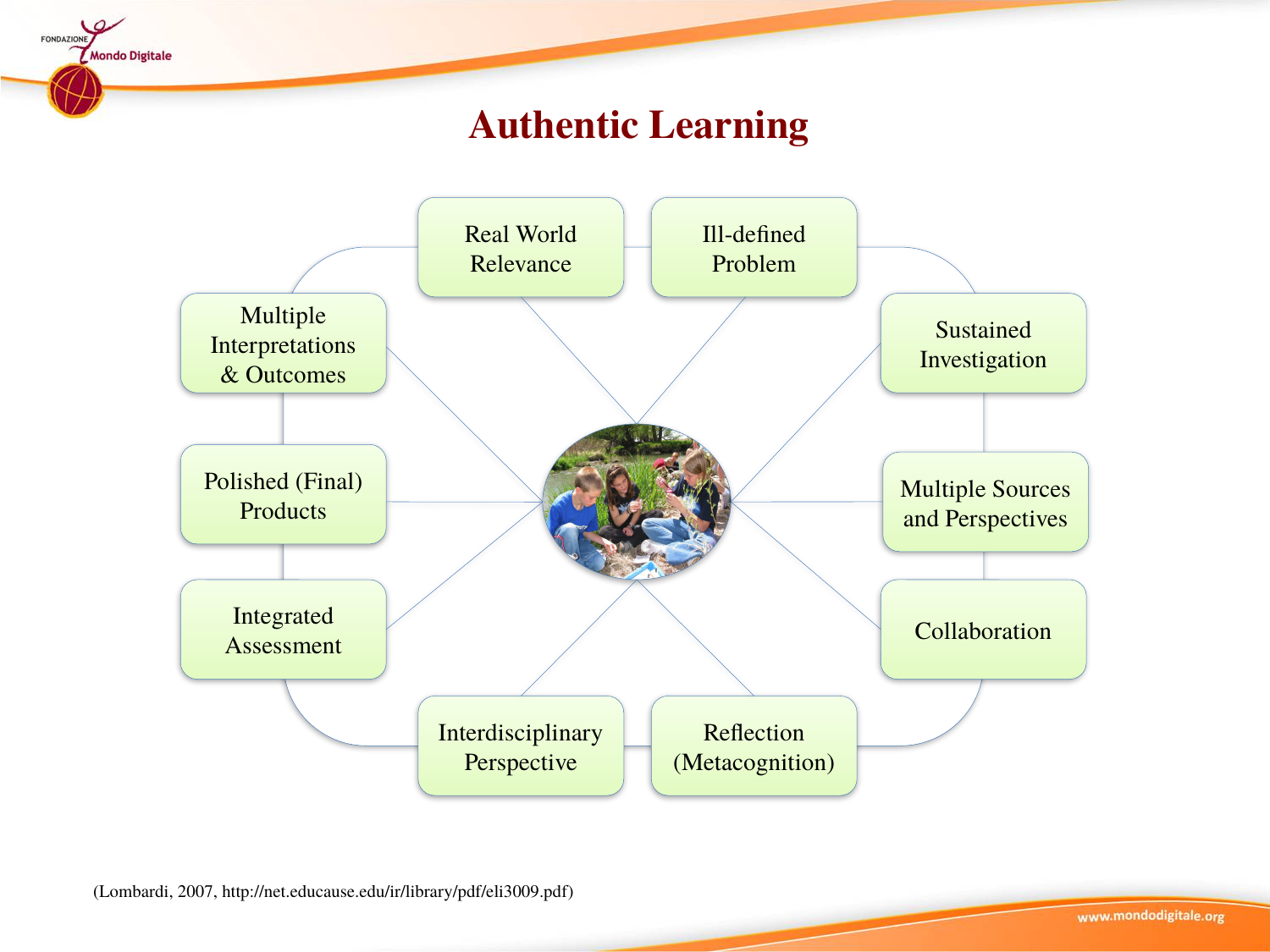

Authentic Learning

Real World Relevance
Ill-defined Problem

Multiple Interpretations & Outcomes
Sustained Investigation

Polished (Final) Products
Multiple Sources and Perspectives
Integrated Assessment
Collaboration
Interdisciplinary Perspective
Reflection (Metacognition)
(Lombardi, 2007, http://net.educause.edu/ir/library/pdf/eli3009.pdf)